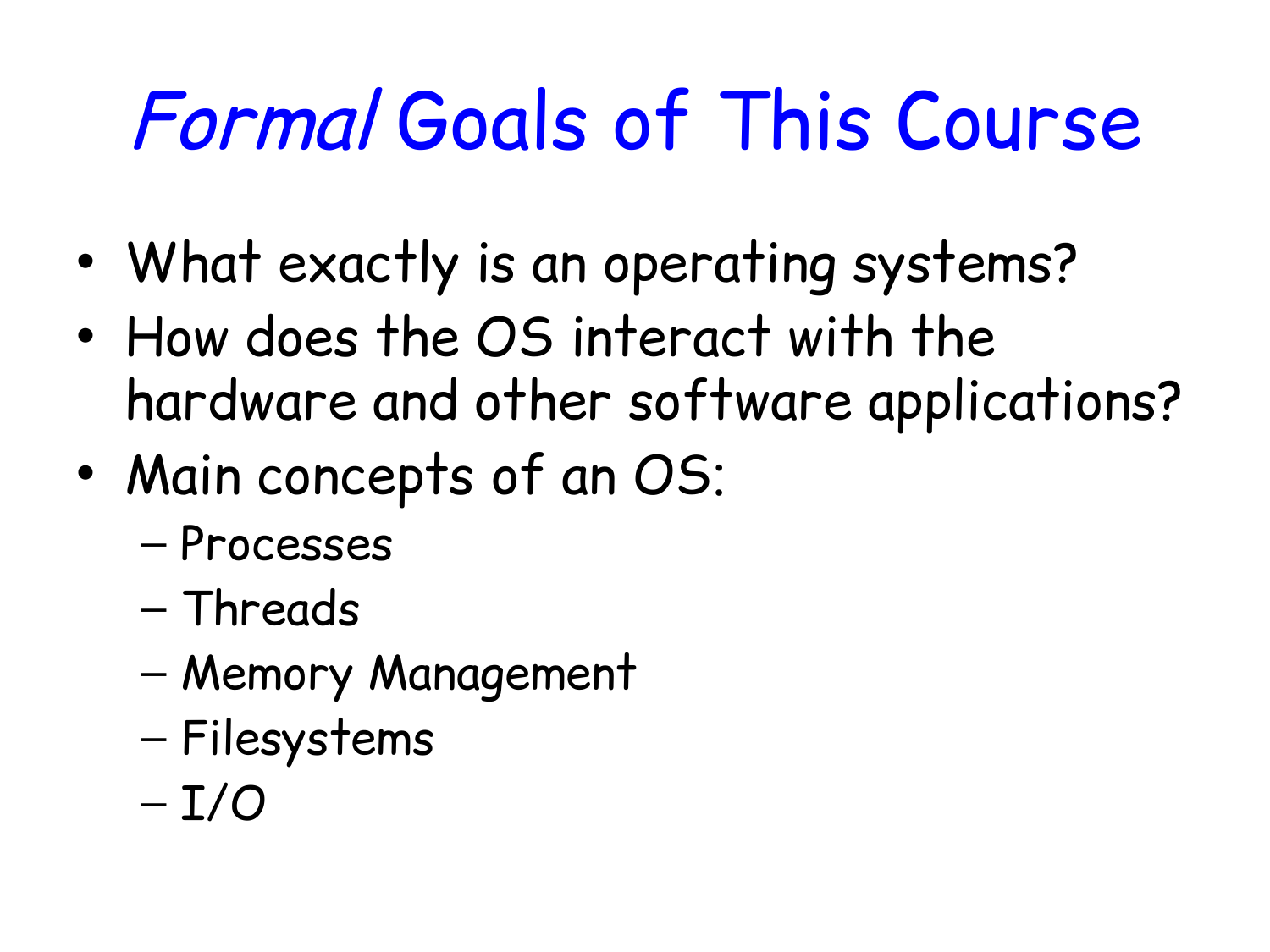

# Formal Goals of This Course
What exactly is an operating systems?
How does the OS interact with the hardware and other software applications?
Main concepts of an OS:
Processes
Threads
Memory Management
Filesystems
I/O